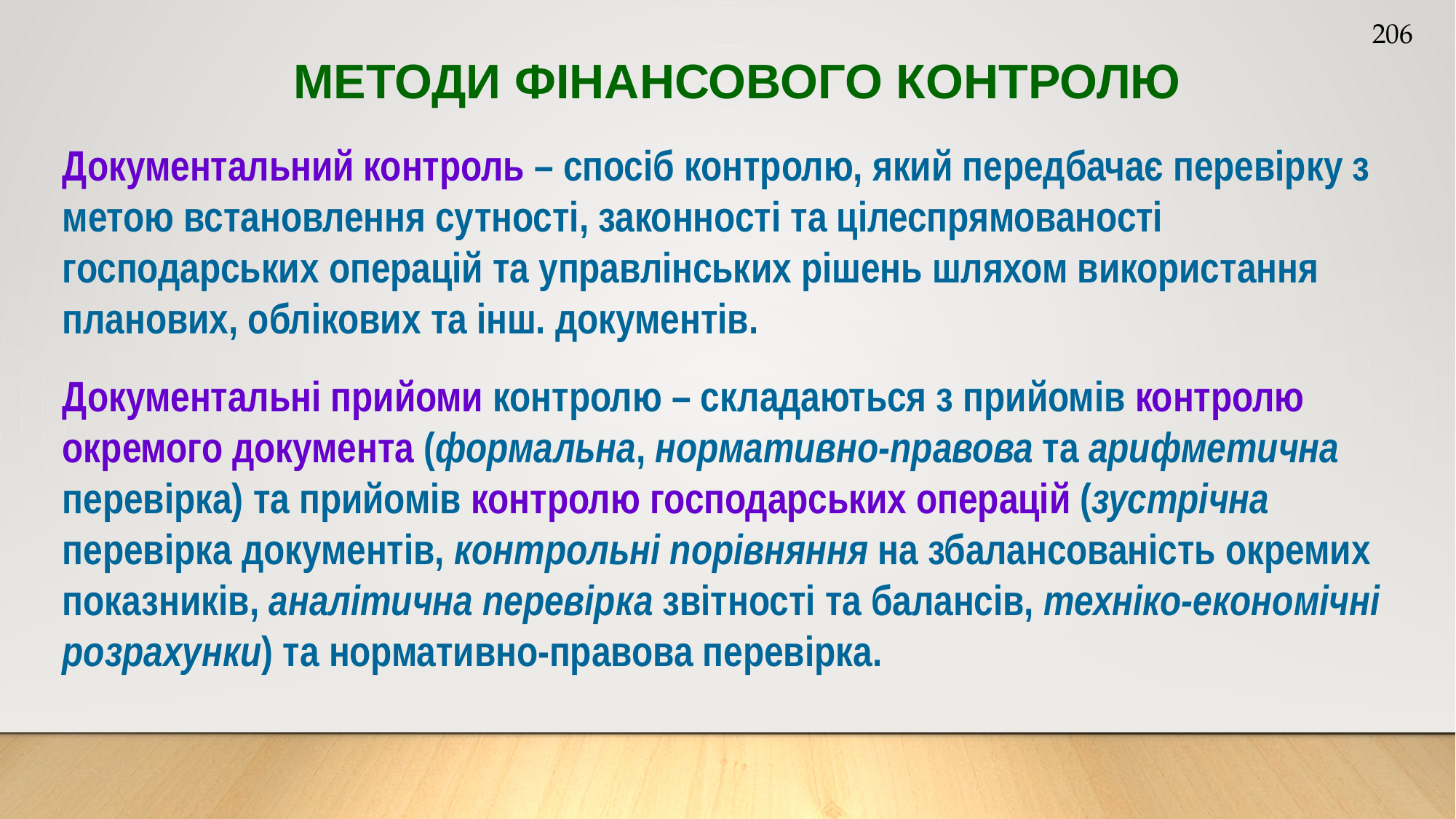

206
МЕТОДИ ФІНАНСОВОГО КОНТРОЛЮ
Документальний контроль – спосіб контролю, який передбачає перевірку з метою встановлення сутності, законності та цілеспрямованості господарських операцій та управлінських рішень шляхом використання планових, облікових та інш. документів.
Документальні прийоми контролю – складаються з прийомів контролю окремого документа (формальна, нормативно-правова та арифметична перевірка) та прийомів контролю господарських операцій (зустрічна перевірка документів, контрольні порівняння на збалансованість окремих показників, аналітична перевірка звітності та балансів, техніко-економічні розрахунки) та нормативно-правова перевірка.